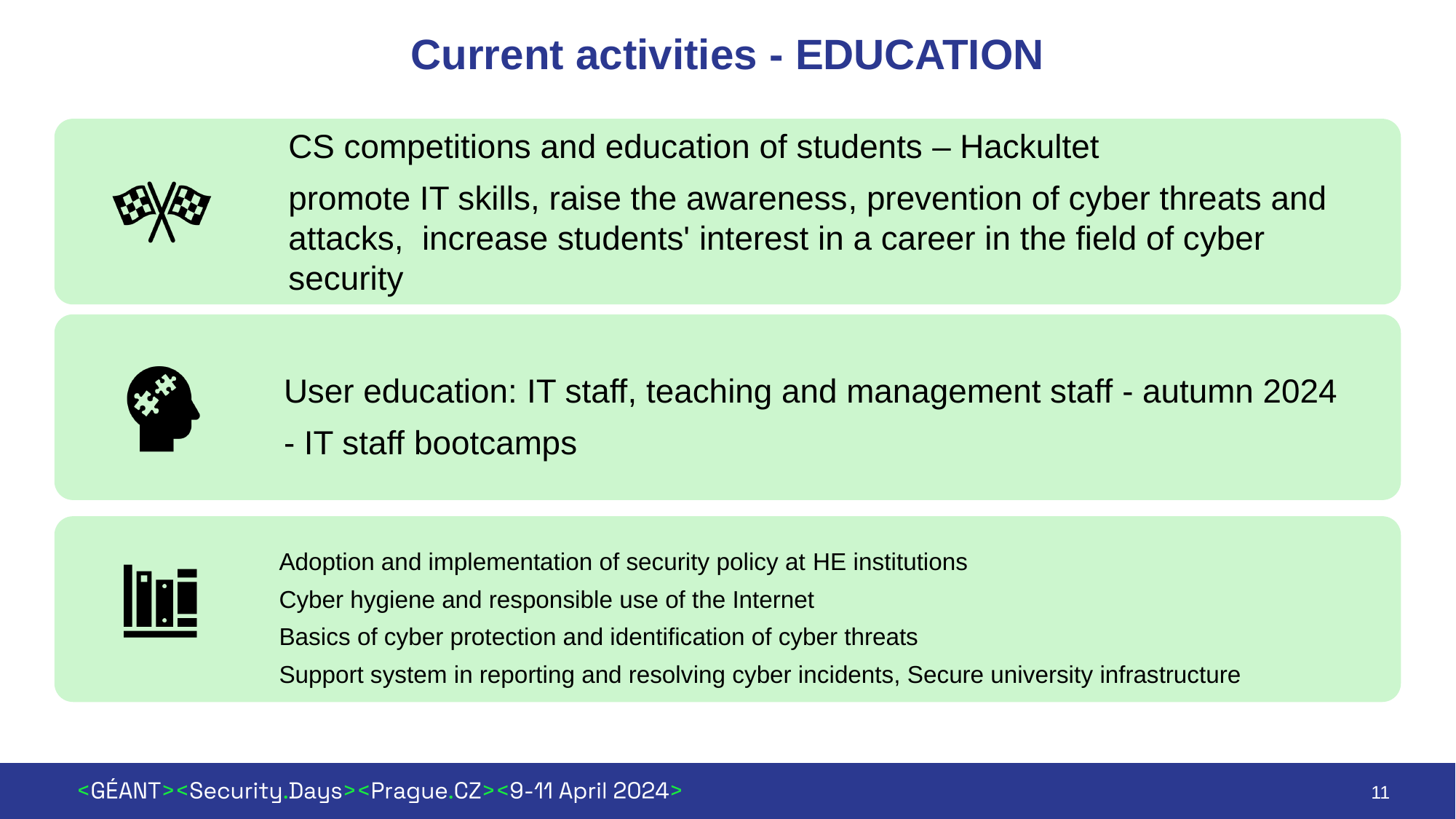

# Current activities - EDUCATION
CS competitions and education of students – Hackultet
promote IT skills, raise the awareness, prevention of cyber threats and attacks,  increase students' interest in a career in the field of cyber security
User education: IT staff, teaching and management staff - autumn 2024
- IT staff bootcamps
Adoption and implementation of security policy at HE institutions
Cyber ​​hygiene and responsible use of the Internet
Basics of cyber protection and identification of cyber threats
Support system in reporting and resolving cyber incidents, Secure university infrastructure
11